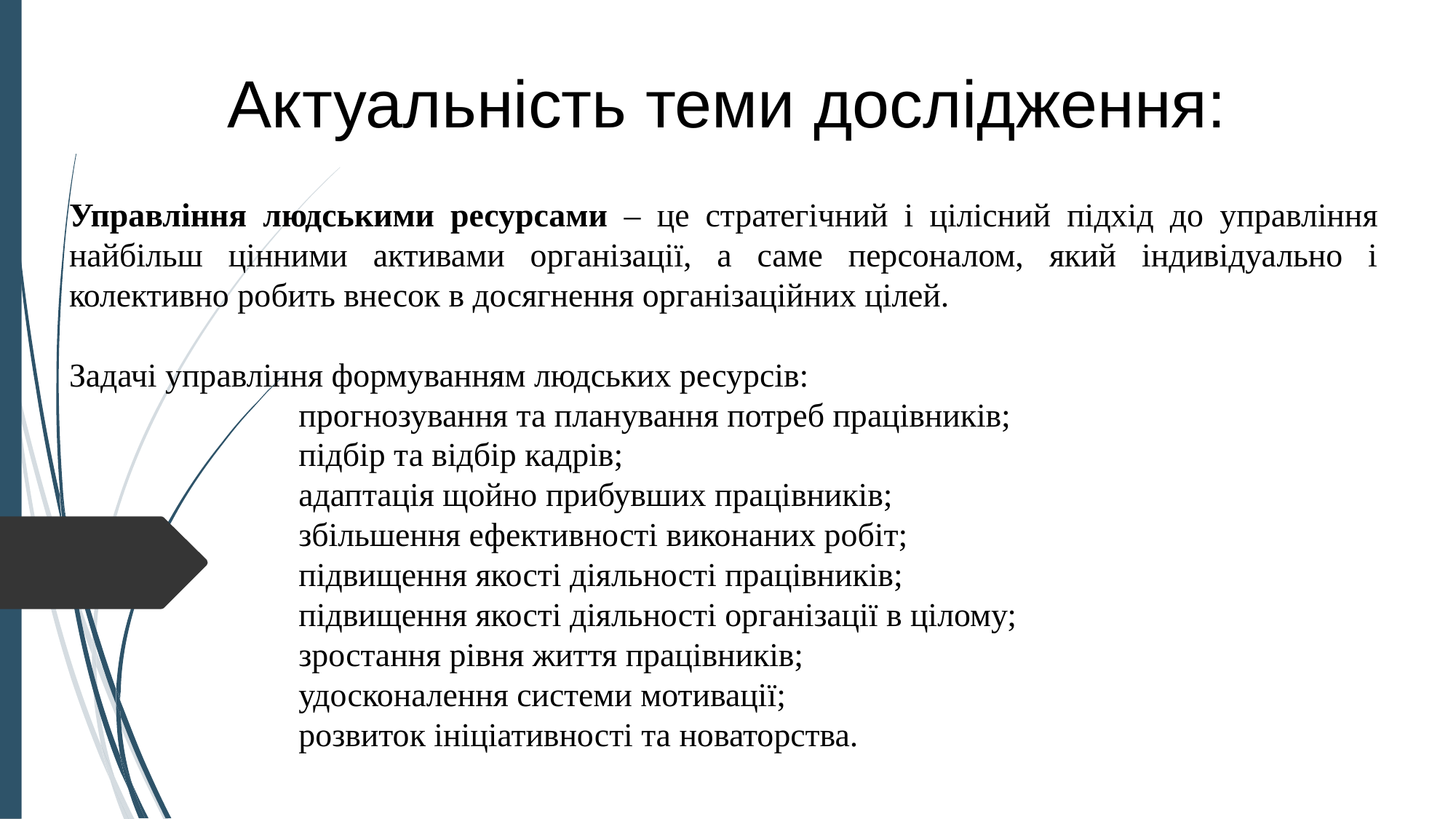

Актуальність теми дослідження:
Управління людськими ресурсами – це стратегічний і цілісний підхід до управління найбільш цінними активами організації, а саме персоналом, який індивідуально і колективно робить внесок в досягнення організаційних цілей.

Задачі управління формуванням людських ресурсів:
                     прогнозування та планування потреб працівників;
                     підбір та відбір кадрів;
                     адаптація щойно прибувших працівників;
                     збільшення ефективності виконаних робіт;
                     підвищення якості діяльності працівників;
                     підвищення якості діяльності організації в цілому;
                     зростання рівня життя працівників;
                     удосконалення системи мотивації;
                     розвиток ініціативності та новаторства.